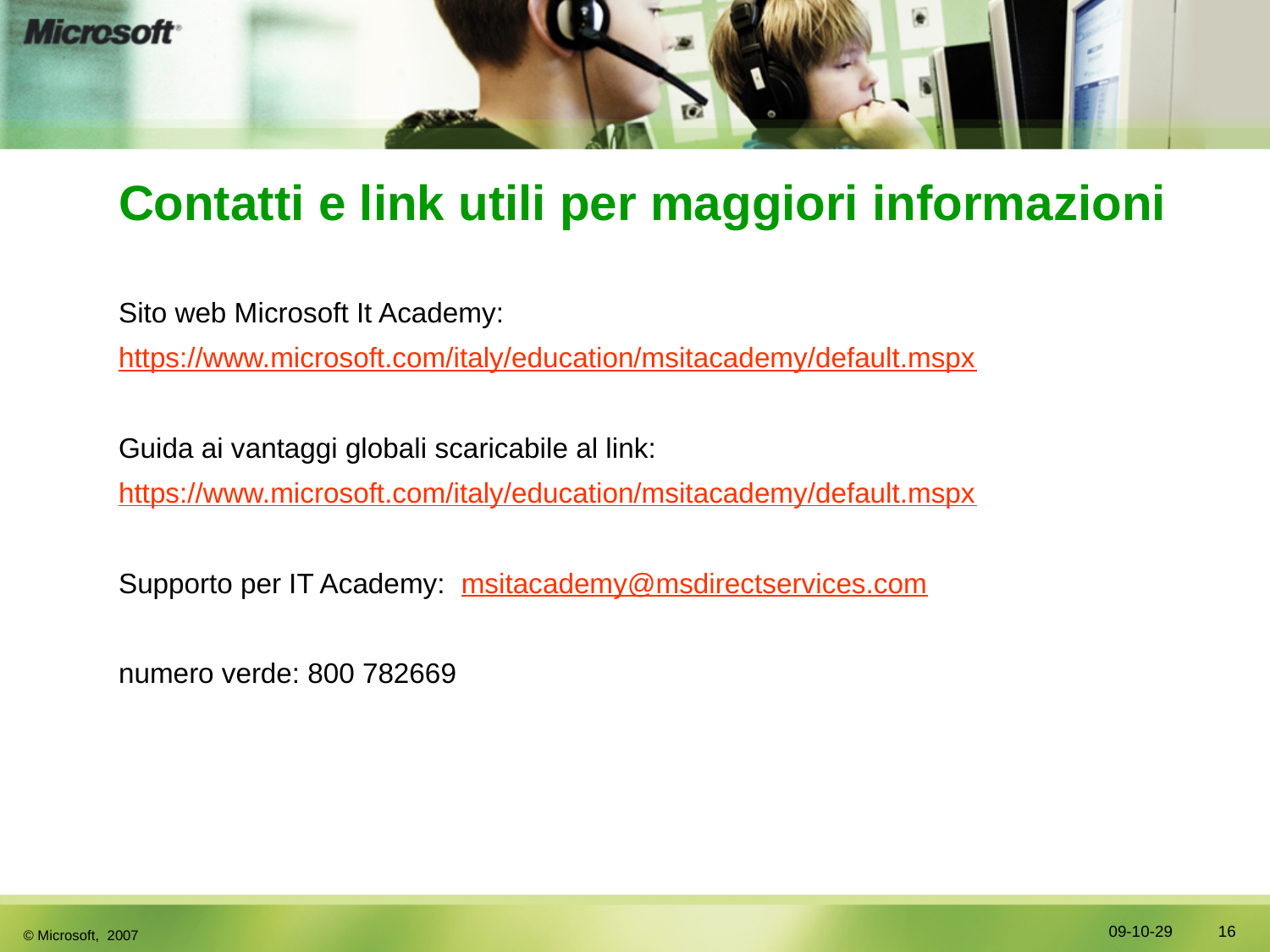

# Contatti e link utili per maggiori informazioni

Sito web Microsoft It Academy:
https://www.microsoft.com/italy/education/msitacademy/default.mspx

Guida ai vantaggi globali scaricabile al link:
https://www.microsoft.com/italy/education/msitacademy/default.mspx

Supporto per IT Academy:  msitacademy@msdirectservices.com

numero verde: 800 782669

09-10-29
16